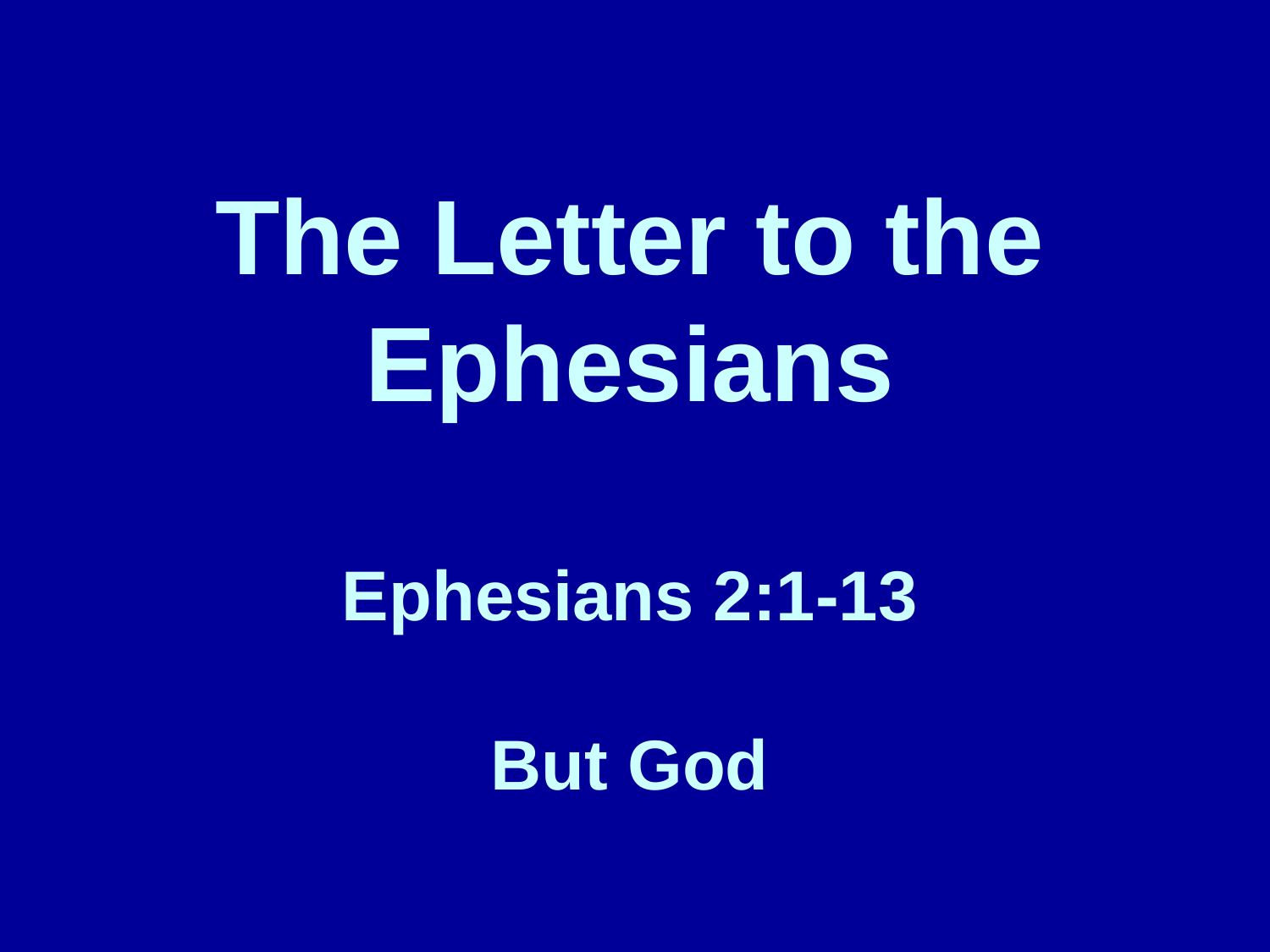

# The Letter to the Ephesians Ephesians 2:1-13 But God